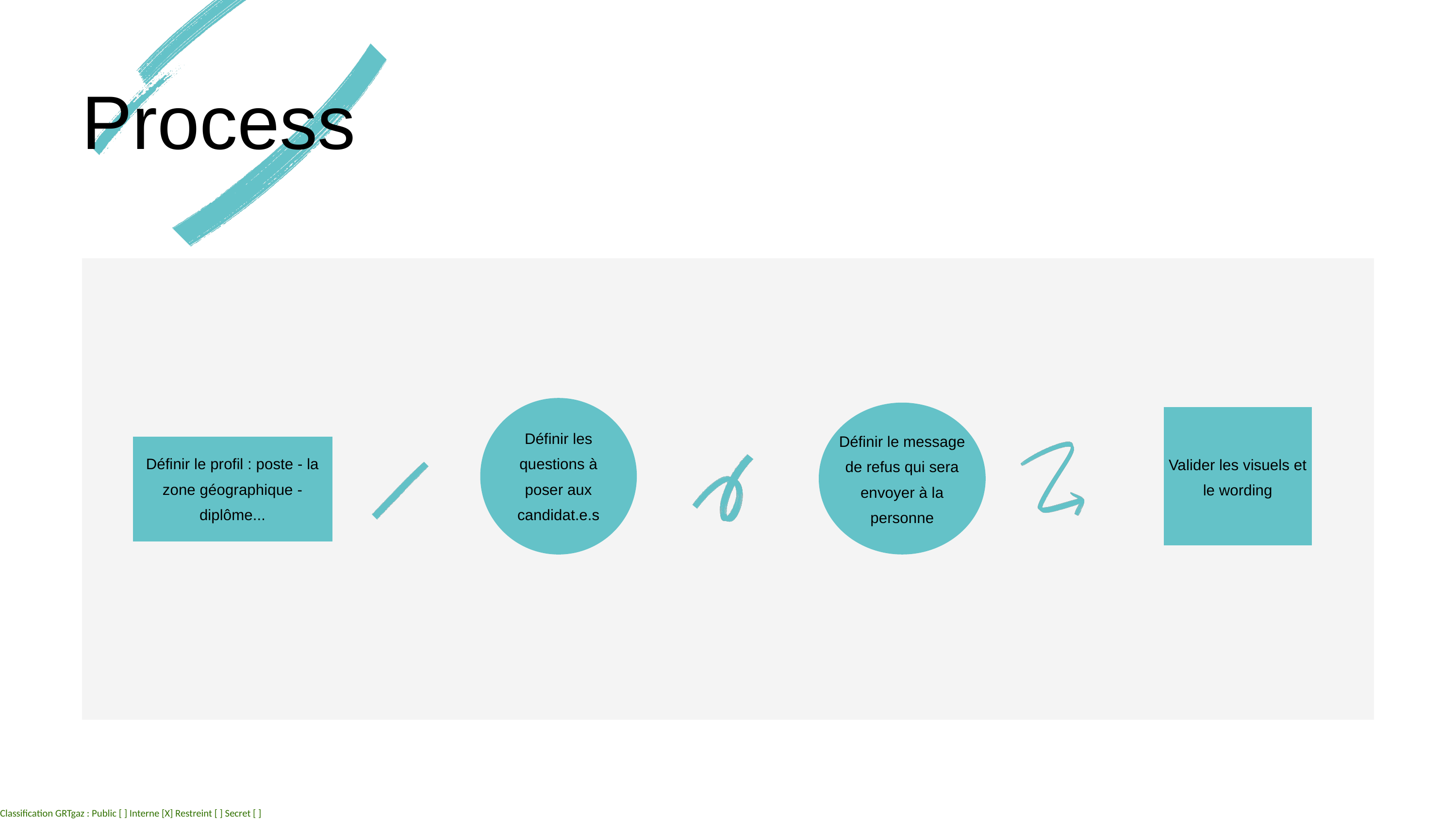

Process

Définir les questions à poser aux candidat.e.s

Valider les visuels et le wording

Définir le message de refus qui sera envoyer à la personne

Définir le profil : poste - la zone géographique - diplôme...